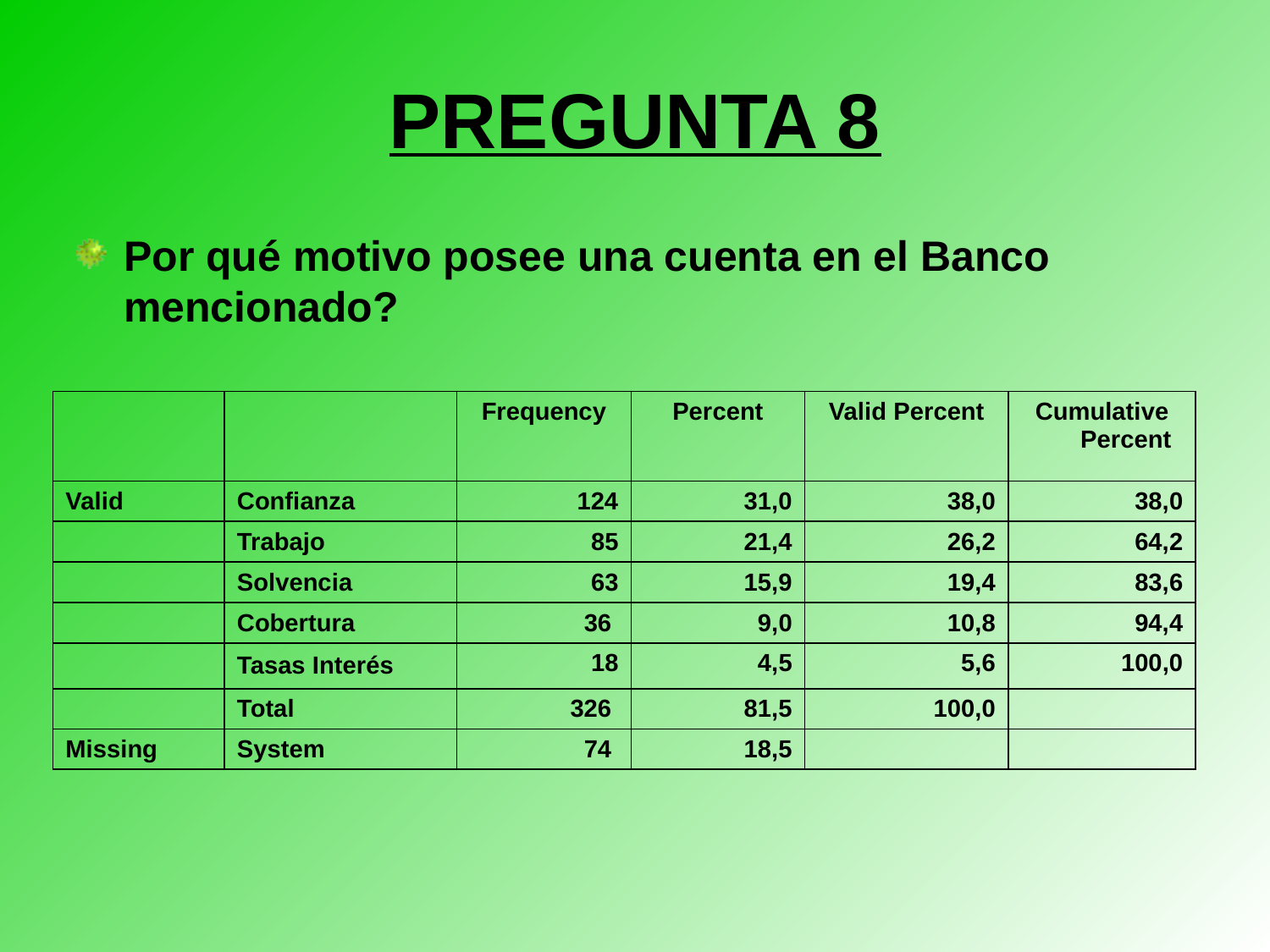

# PREGUNTA 8
Por qué motivo posee una cuenta en el Banco mencionado?
|  |  | Frequency | Percent | Valid Percent | Cumulative Percent |
| --- | --- | --- | --- | --- | --- |
| Valid | Confianza | 124 | 31,0 | 38,0 | 38,0 |
|  | Trabajo | 85 | 21,4 | 26,2 | 64,2 |
|  | Solvencia | 63 | 15,9 | 19,4 | 83,6 |
|  | Cobertura | 36 | 9,0 | 10,8 | 94,4 |
|  | Tasas Interés | 18 | 4,5 | 5,6 | 100,0 |
|  | Total | 326 | 81,5 | 100,0 |  |
| Missing | System | 74 | 18,5 |  |  |